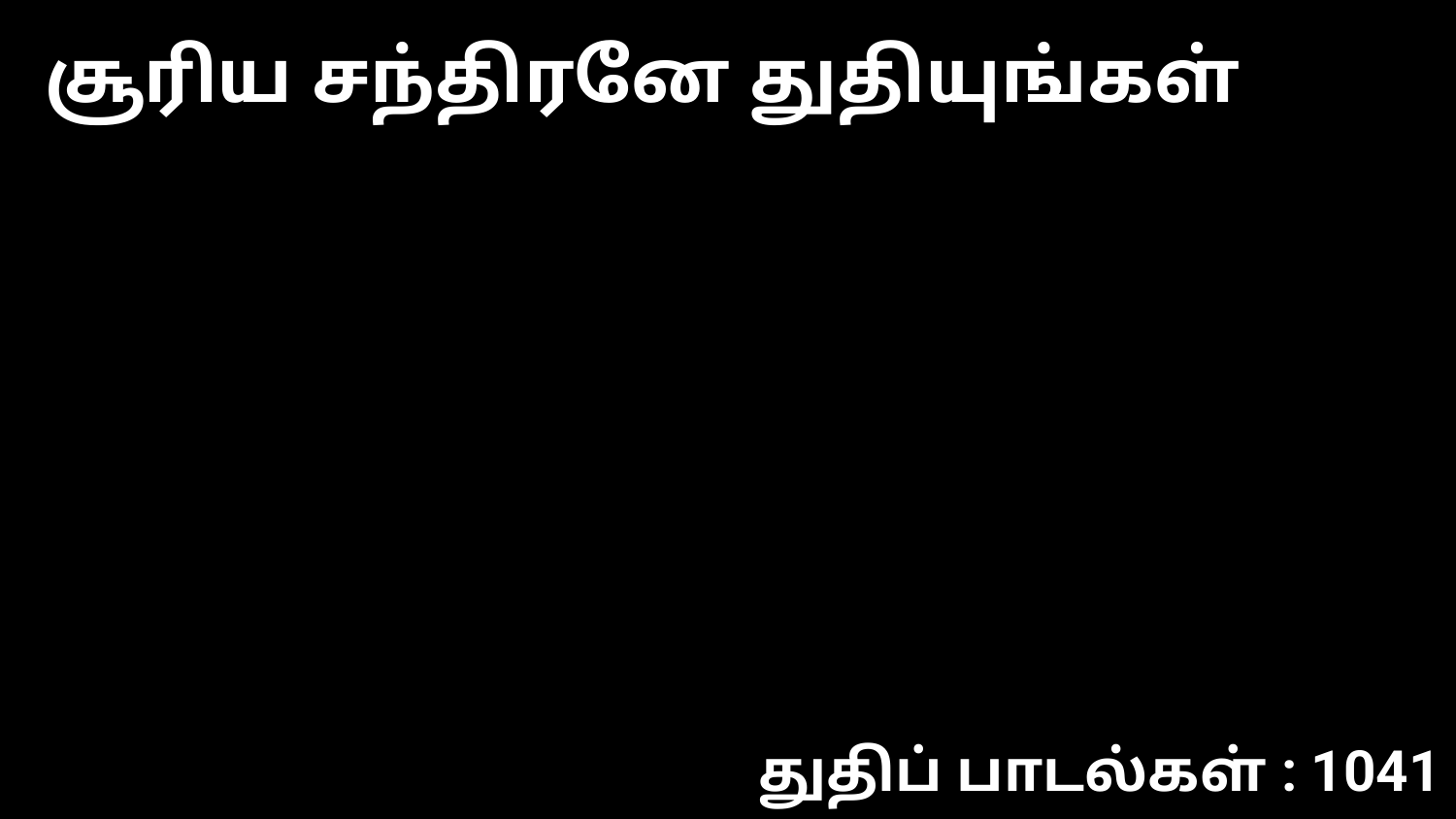

சூரிய சந்திரனே துதியுங்கள்
துதிப் பாடல்கள் : 1041